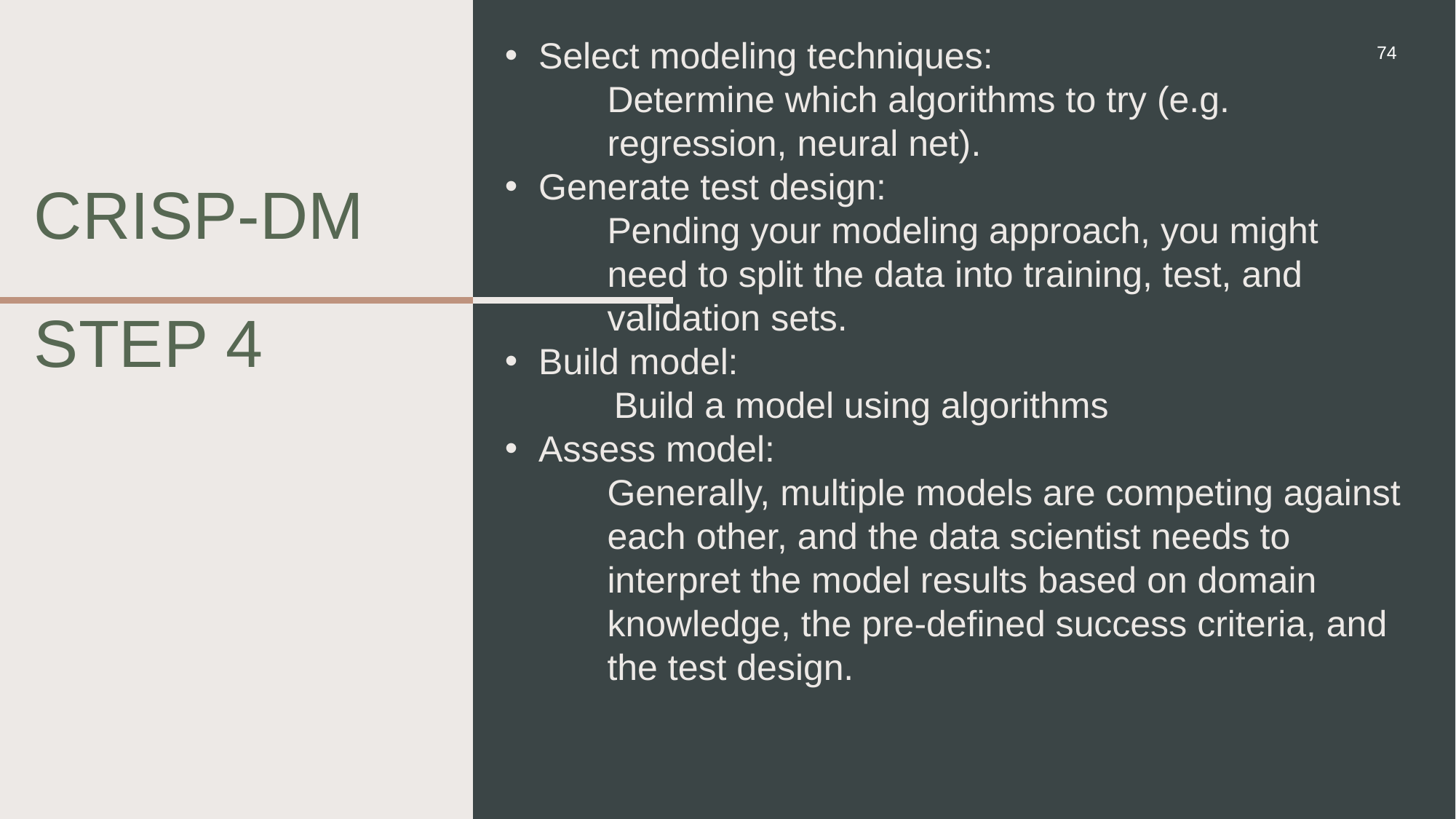

Select modeling techniques:
Determine which algorithms to try (e.g. regression, neural net).
Generate test design:
Pending your modeling approach, you might need to split the data into training, test, and validation sets.
Build model:
	Build a model using algorithms
Assess model:
Generally, multiple models are competing against each other, and the data scientist needs to interpret the model results based on domain knowledge, the pre-defined success criteria, and the test design.
74
CRISP-DM

Step 4